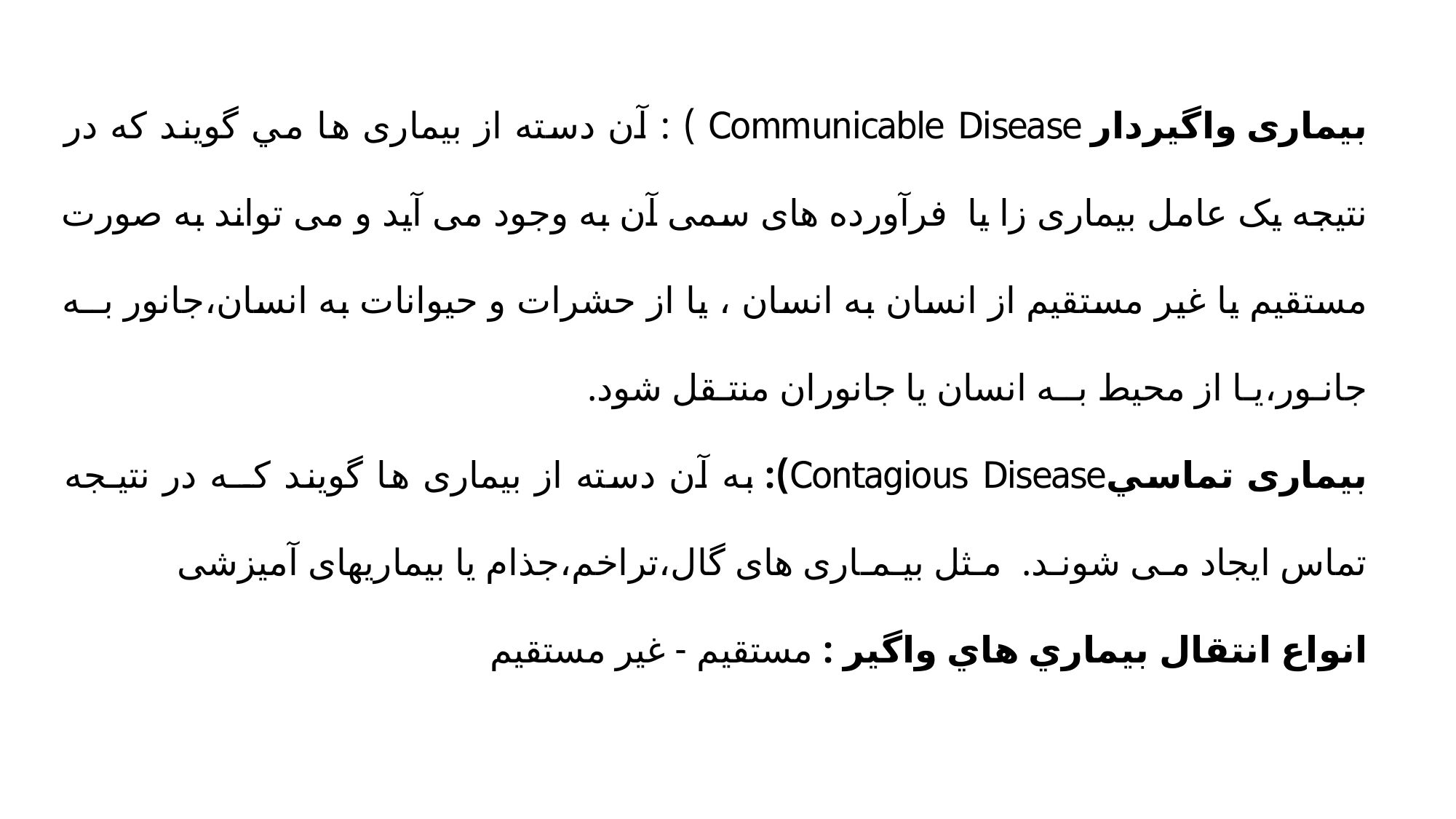

بيماری واگيردار Communicable Disease ) : آن دسته از بیماری ها مي گویند که در نتیجه یک عامل بیماری زا یا  فرآورده های سمی آن به وجود می آید و می تواند به صورت مستقيم يا غير مستقيم از انسان به انسان ، يا از حشرات و حيوانات به انسان،جانور بــه جانـور،یـا از محیط بــه انسان یا جانوران منتـقل شود.
بیماری تماسيContagious Disease): به آن دسته از بیماری ها گویند کــه در نتیـجه تماس ایجاد مـی شونـد.  مـثل بیـمـاری های گال،تراخم،جذام یا بیماریهای آمیزشی
انواع انتقال بيماري هاي واگير : مستقيم - غير مستقيم